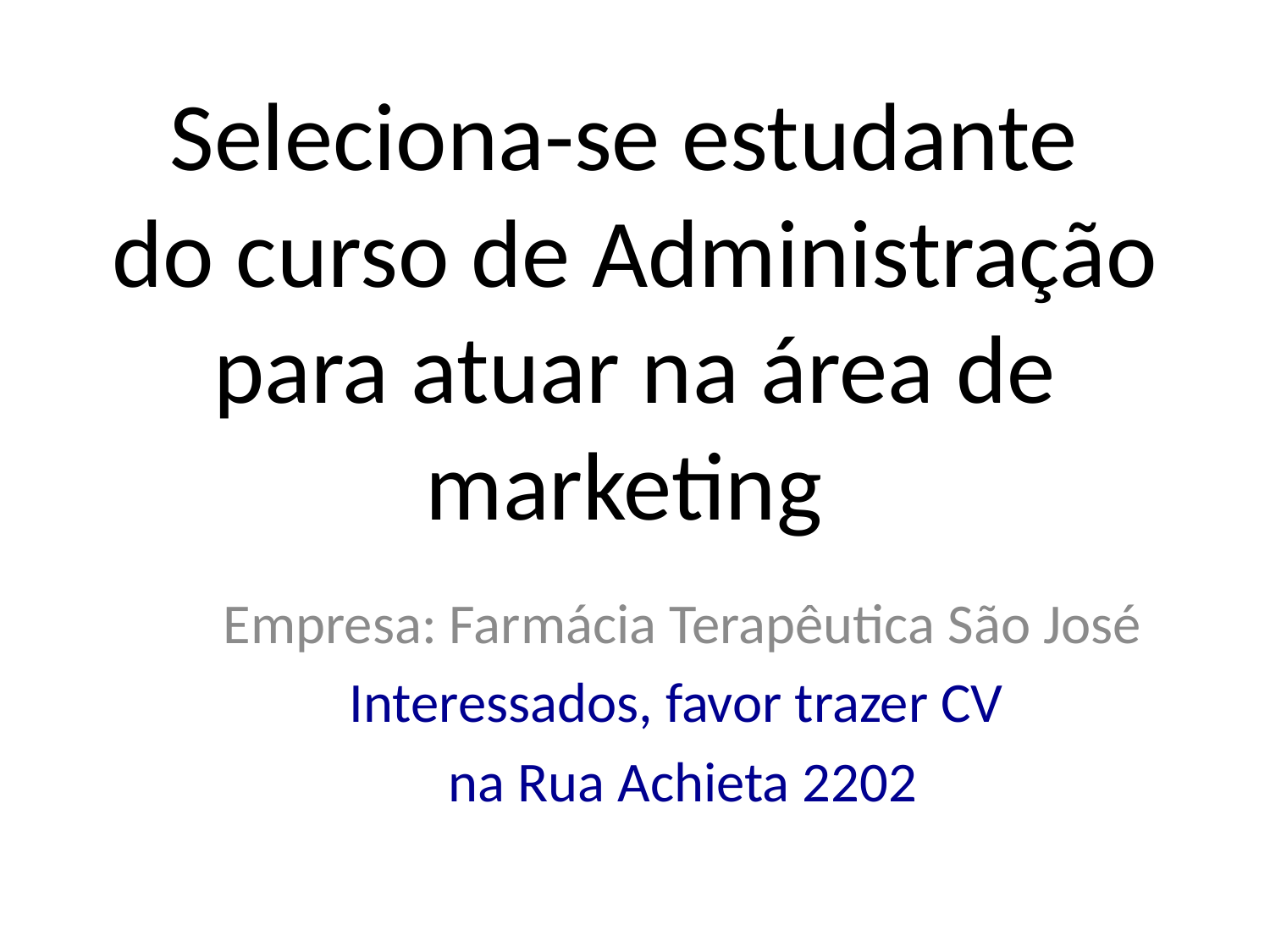

# Seleciona-se estudante do curso de Administração para atuar na área de marketing
Empresa: Farmácia Terapêutica São José
Interessados, favor trazer CV
na Rua Achieta 2202